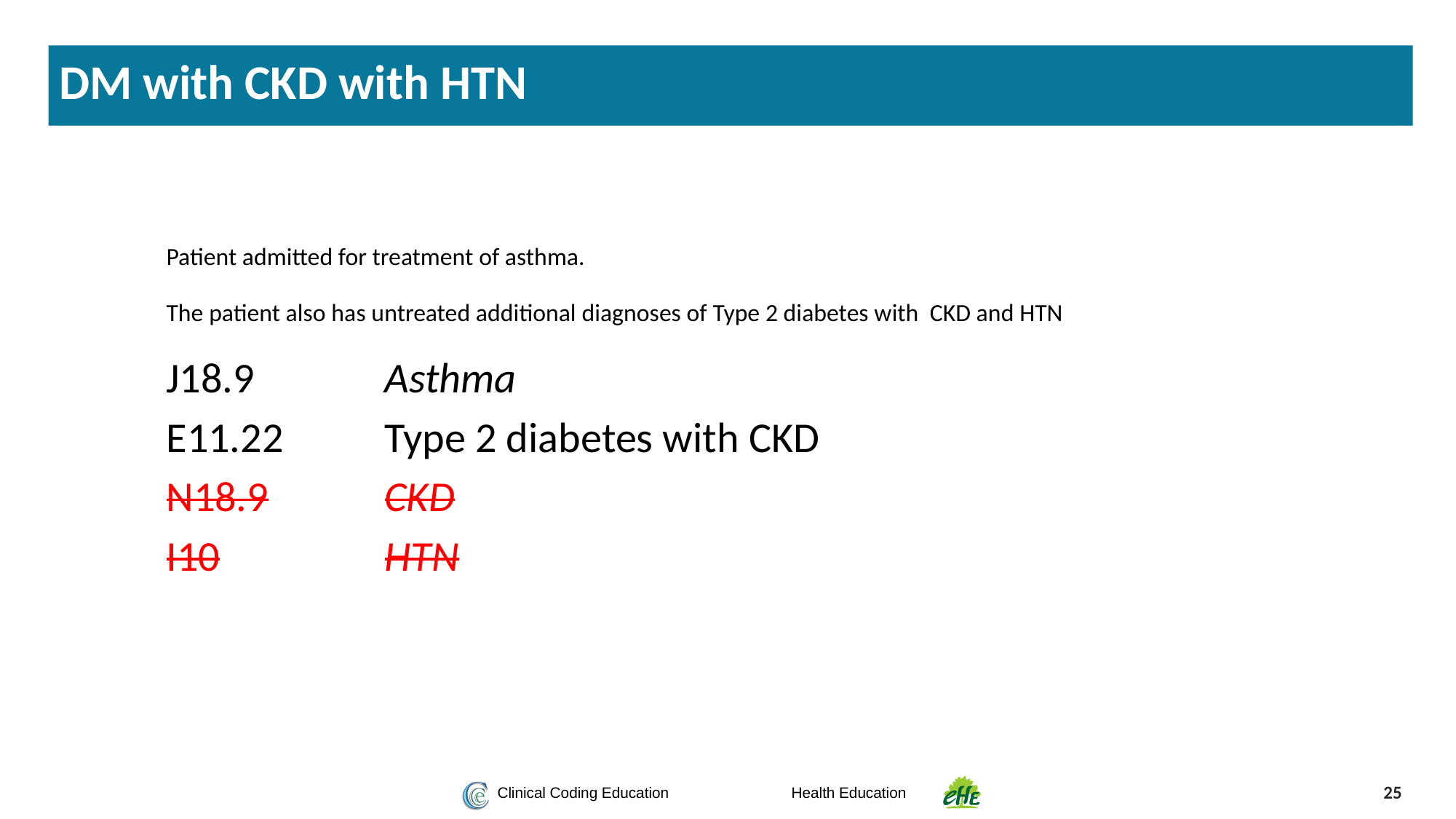

DM with CKD with HTN

Patient admitted for treatment of asthma.
The patient also has untreated additional diagnoses of Type 2 diabetes with  CKD and HTN
J18.9 		Asthma
E11.22 	Type 2 diabetes with CKD
N18.9		CKD
I10		HTN

25